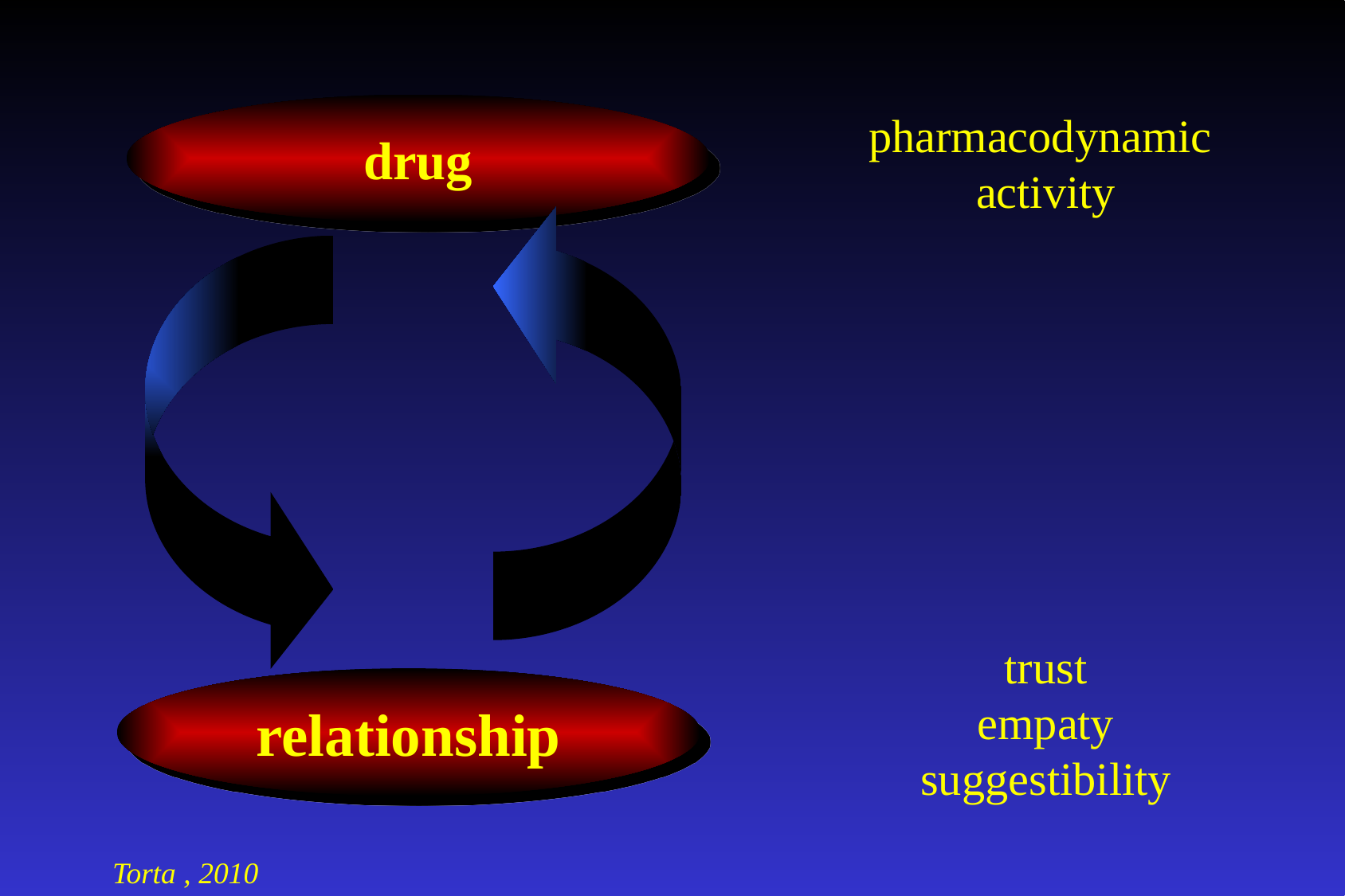

drug

relationship
pharmacodynamic
activity
trust
empaty
suggestibility

Torta , 2010